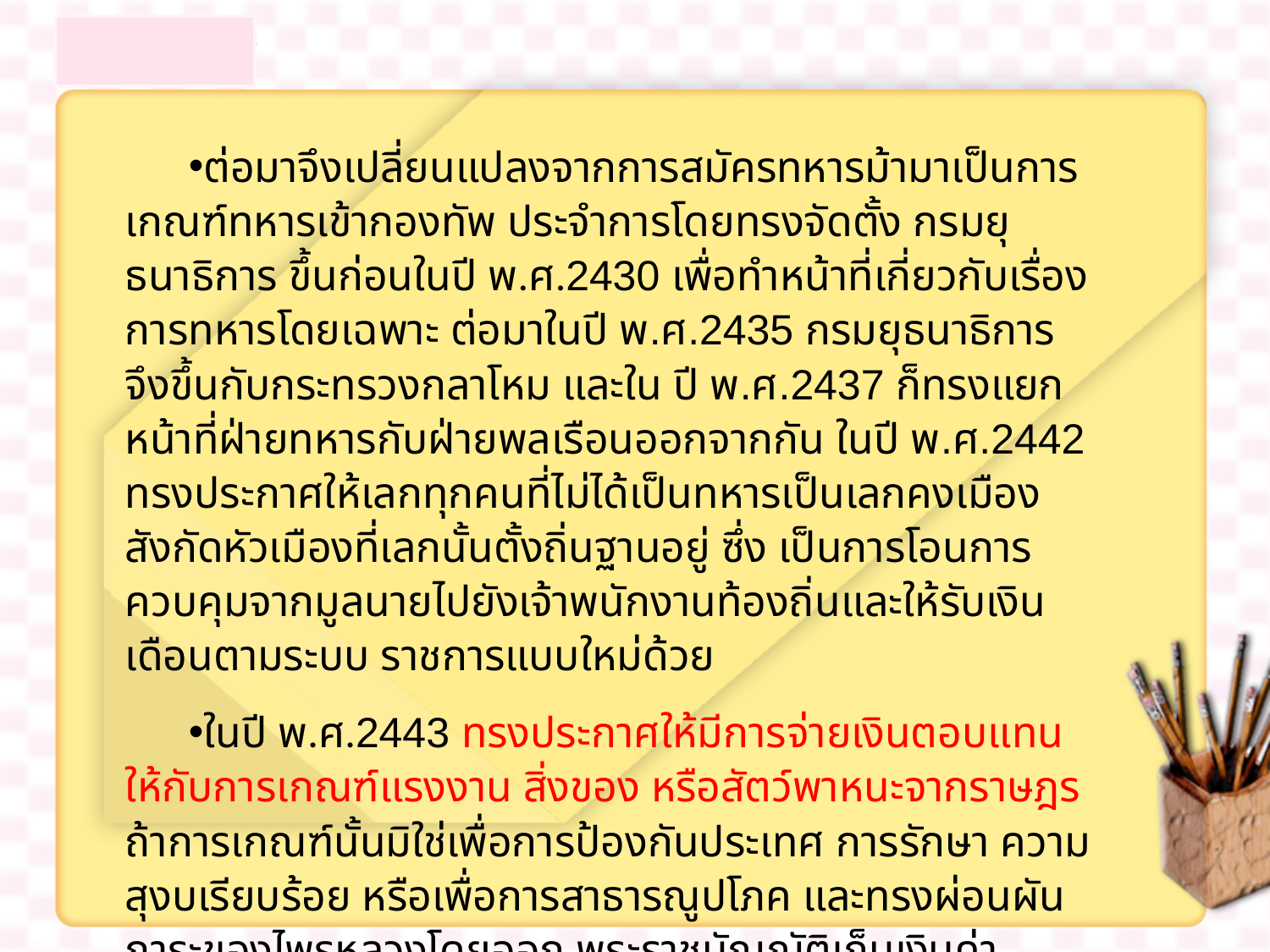

ต่อมาจึงเปลี่ยนแปลงจากการสมัครทหารม้ามาเป็นการเกณฑ์ทหารเข้ากองทัพ ประจำการโดยทรงจัดตั้ง กรมยุธนาธิการ ขึ้นก่อนในปี พ.ศ.2430 เพื่อทำหน้าที่เกี่ยวกับเรื่อง การทหารโดยเฉพาะ ต่อมาในปี พ.ศ.2435 กรมยุธนาธิการจึงขึ้นกับกระทรวงกลาโหม และใน ปี พ.ศ.2437 ก็ทรงแยกหน้าที่ฝ่ายทหารกับฝ่ายพลเรือนออกจากกัน ในปี พ.ศ.2442 ทรงประกาศให้เลกทุกคนที่ไม่ได้เป็นทหารเป็นเลกคงเมืองสังกัดหัวเมืองที่เลกนั้นตั้งถิ่นฐานอยู่ ซึ่ง เป็นการโอนการควบคุมจากมูลนายไปยังเจ้าพนักงานท้องถิ่นและให้รับเงินเดือนตามระบบ ราชการแบบใหม่ด้วย
ในปี พ.ศ.2443 ทรงประกาศให้มีการจ่ายเงินตอบแทนให้กับการเกณฑ์แรงงาน สิ่งของ หรือสัตว์พาหนะจากราษฎร ถ้าการเกณฑ์นั้นมิใช่เพื่อการป้องกันประเทศ การรักษา ความสุงบเรียบร้อย หรือเพื่อการสาธารณูปโภค และทรงผ่อนผันภาระของไพรหลวงโดยออก พระราชบัญญัติเก็บเงินค่าราชการ ร.ศ.120 ลดอัตราจาก 18 บาท เป็น 6 บาทต่อปี